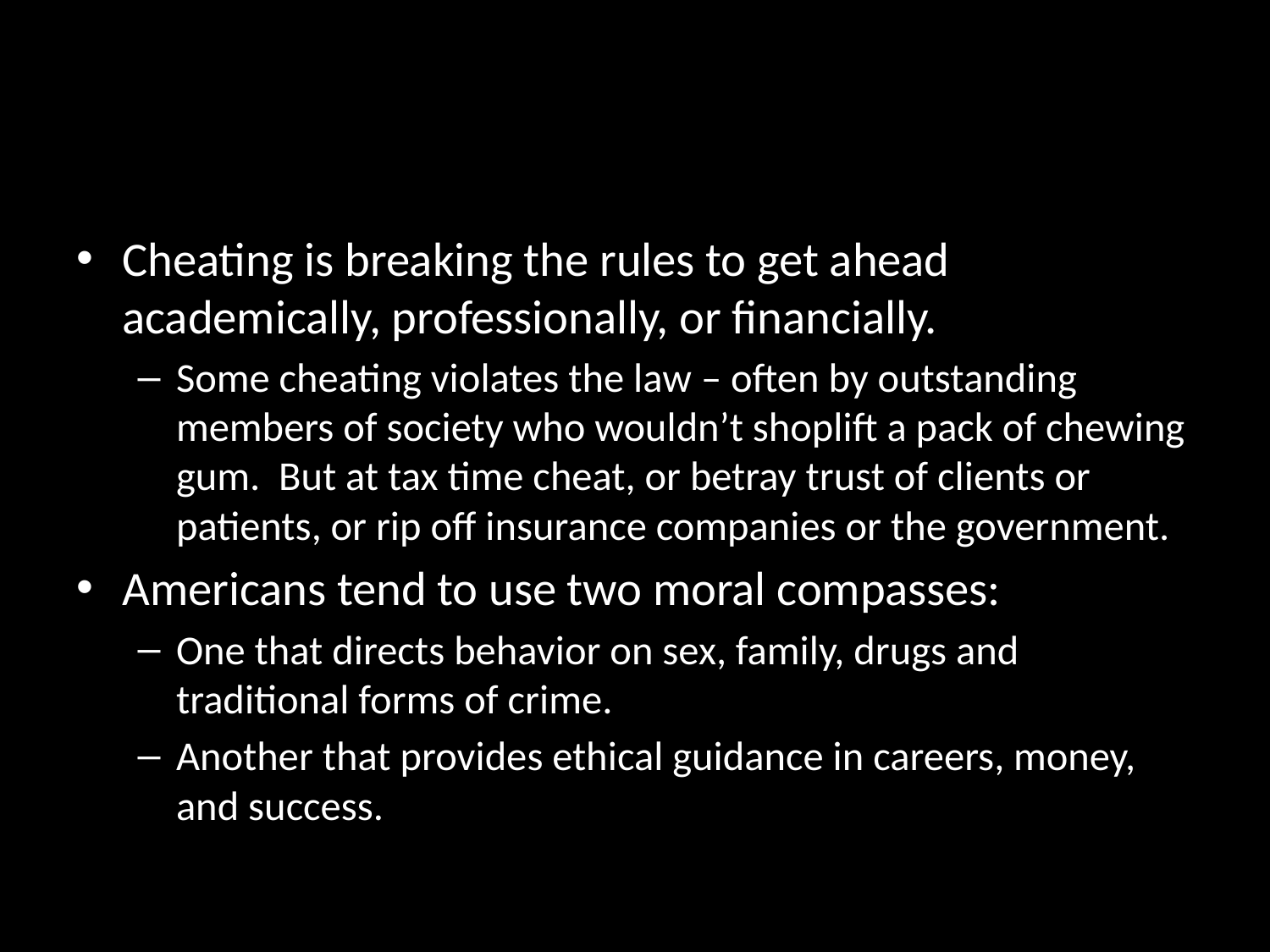

#
Cheating is breaking the rules to get ahead academically, professionally, or financially.
Some cheating violates the law – often by outstanding members of society who wouldn’t shoplift a pack of chewing gum.  But at tax time cheat, or betray trust of clients or patients, or rip off insurance companies or the government.
Americans tend to use two moral compasses:
One that directs behavior on sex, family, drugs and traditional forms of crime.
Another that provides ethical guidance in careers, money, and success.